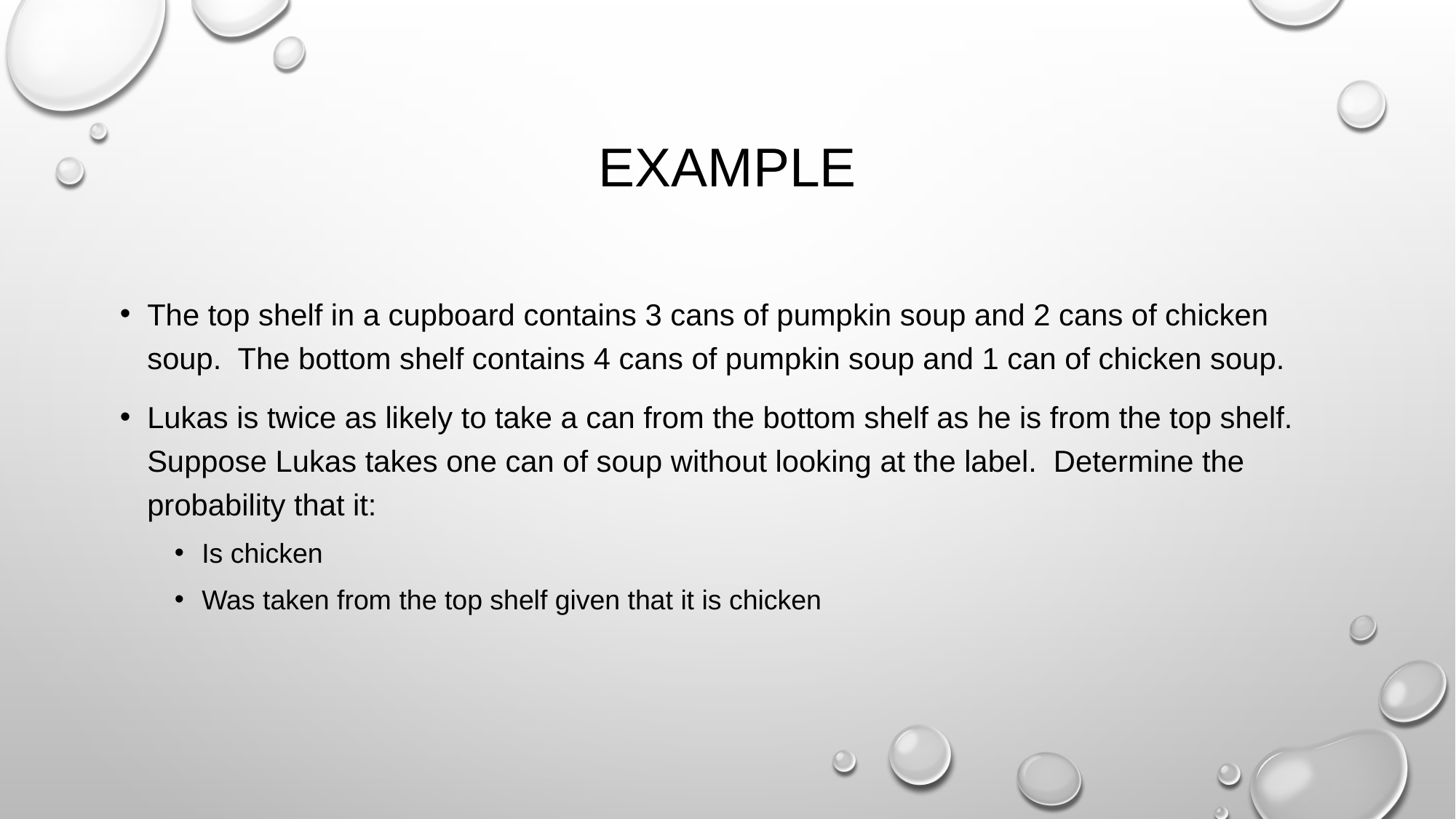

# Example
The top shelf in a cupboard contains 3 cans of pumpkin soup and 2 cans of chicken soup.  The bottom shelf contains 4 cans of pumpkin soup and 1 can of chicken soup.
Lukas is twice as likely to take a can from the bottom shelf as he is from the top shelf.  Suppose Lukas takes one can of soup without looking at the label.  Determine the probability that it:
Is chicken
Was taken from the top shelf given that it is chicken